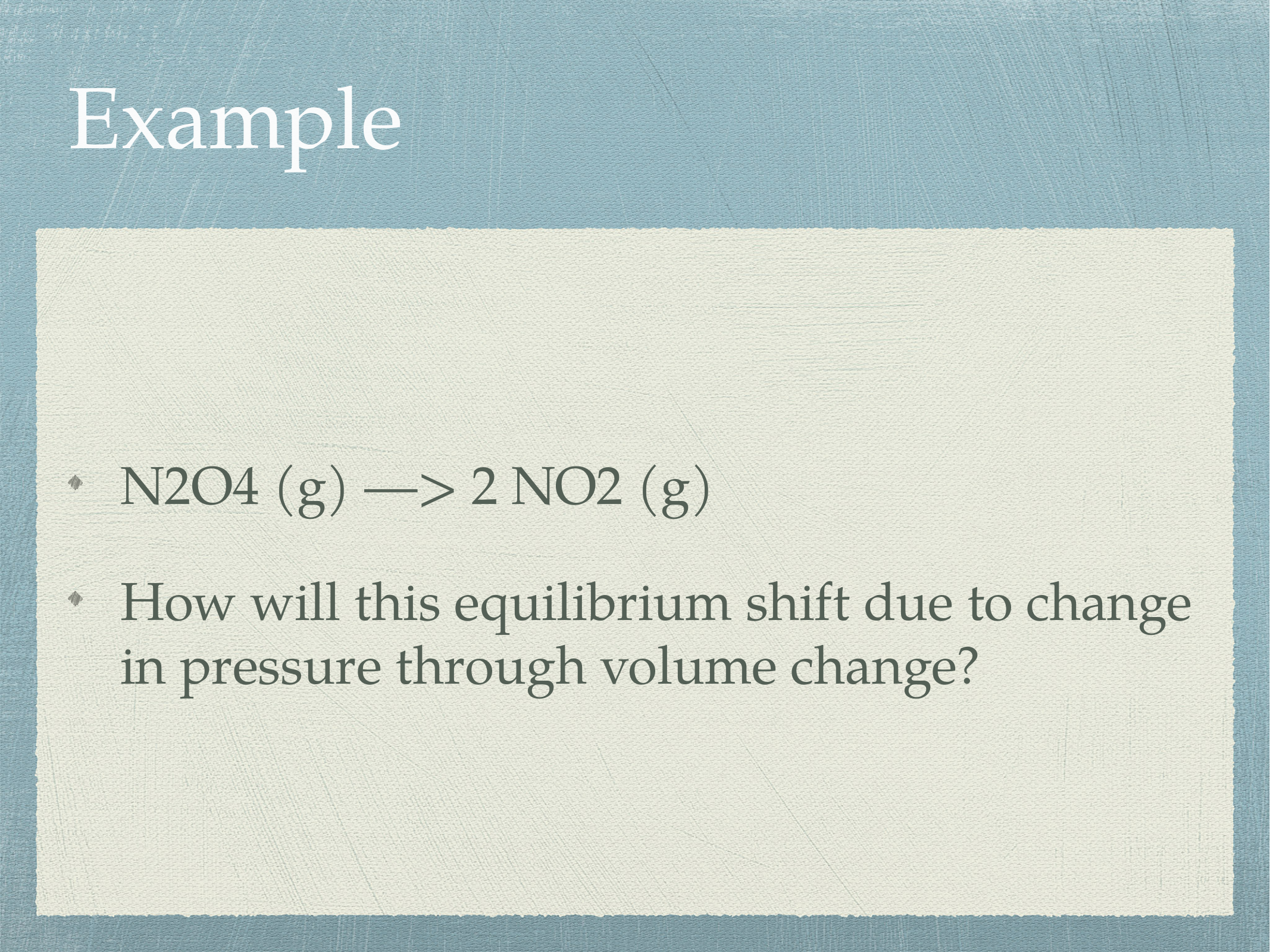

# Example
N2O4 (g) —> 2 NO2 (g)
How will this equilibrium shift due to change in pressure through volume change?